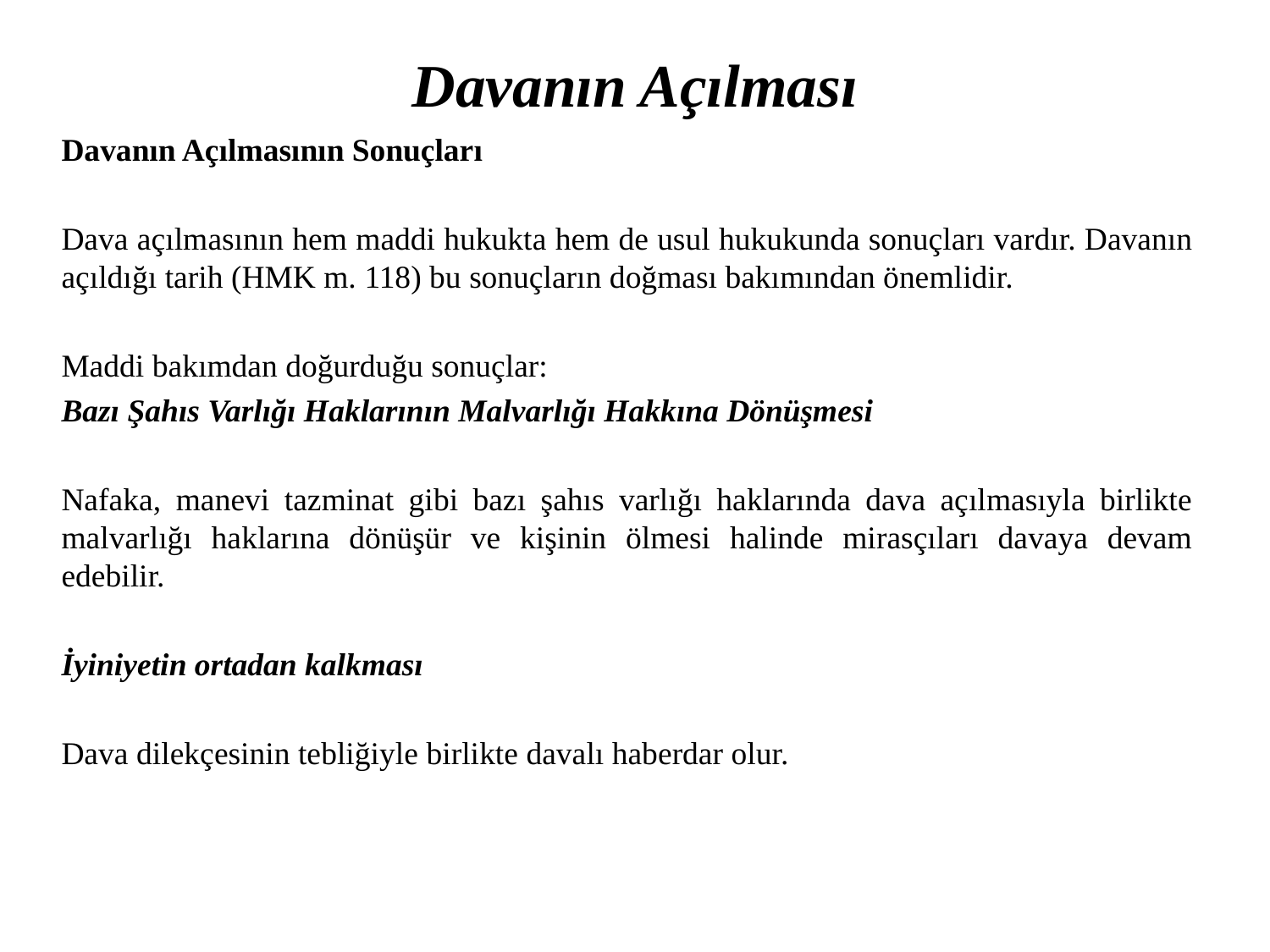

# Davanın Açılması
Davanın Açılmasının Sonuçları

Dava açılmasının hem maddi hukukta hem de usul hukukunda sonuçları vardır. Davanın açıldığı tarih (HMK m. 118) bu sonuçların doğması bakımından önemlidir.

Maddi bakımdan doğurduğu sonuçlar:
Bazı Şahıs Varlığı Haklarının Malvarlığı Hakkına Dönüşmesi

Nafaka, manevi tazminat gibi bazı şahıs varlığı haklarında dava açılmasıyla birlikte malvarlığı haklarına dönüşür ve kişinin ölmesi halinde mirasçıları davaya devam edebilir.

İyiniyetin ortadan kalkması

Dava dilekçesinin tebliğiyle birlikte davalı haberdar olur.